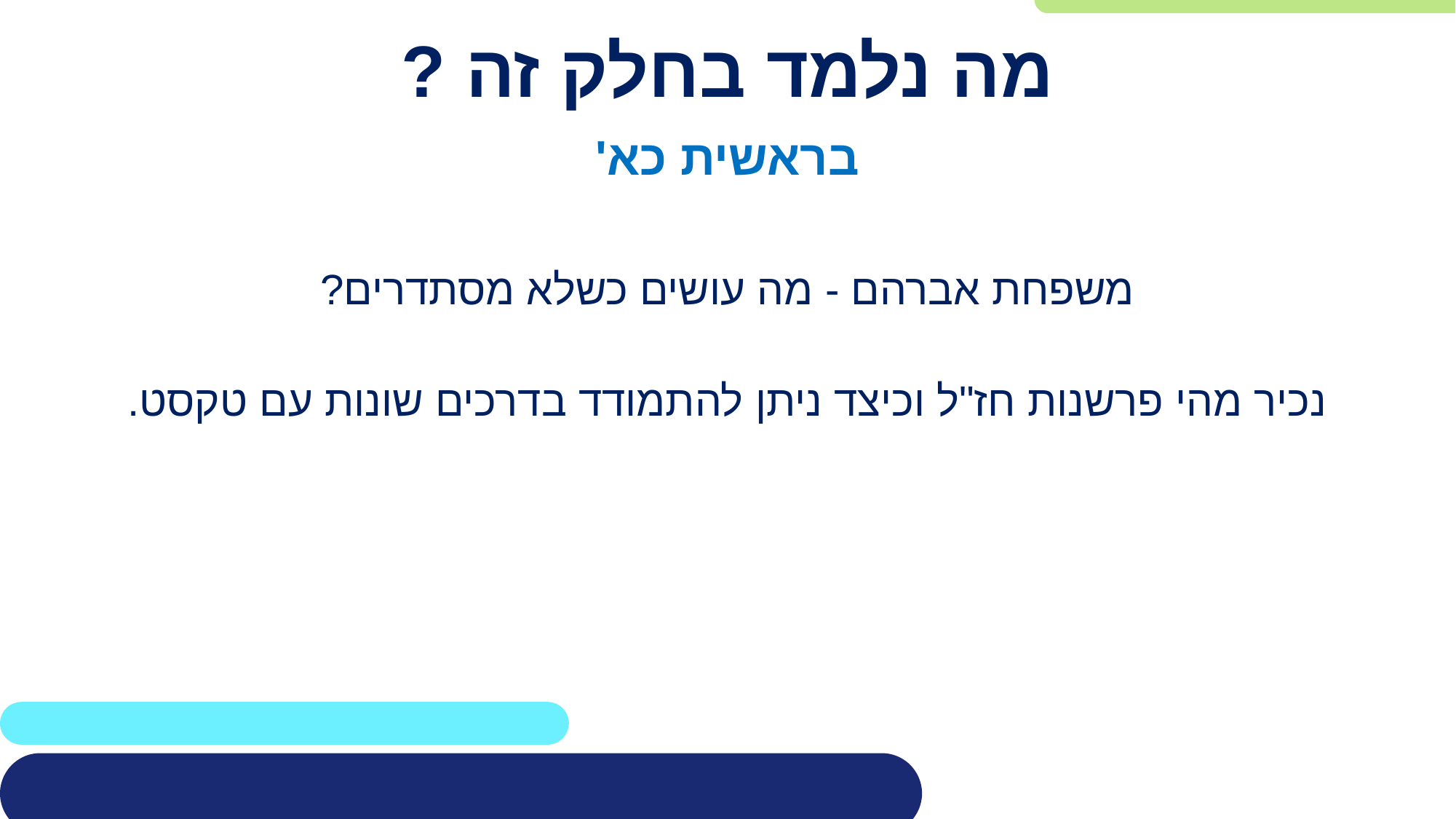

# מה נלמד בחלק זה ?
בראשית כא'
משפחת אברהם - מה עושים כשלא מסתדרים?
נכיר מהי פרשנות חז"ל וכיצד ניתן להתמודד בדרכים שונות עם טקסט.